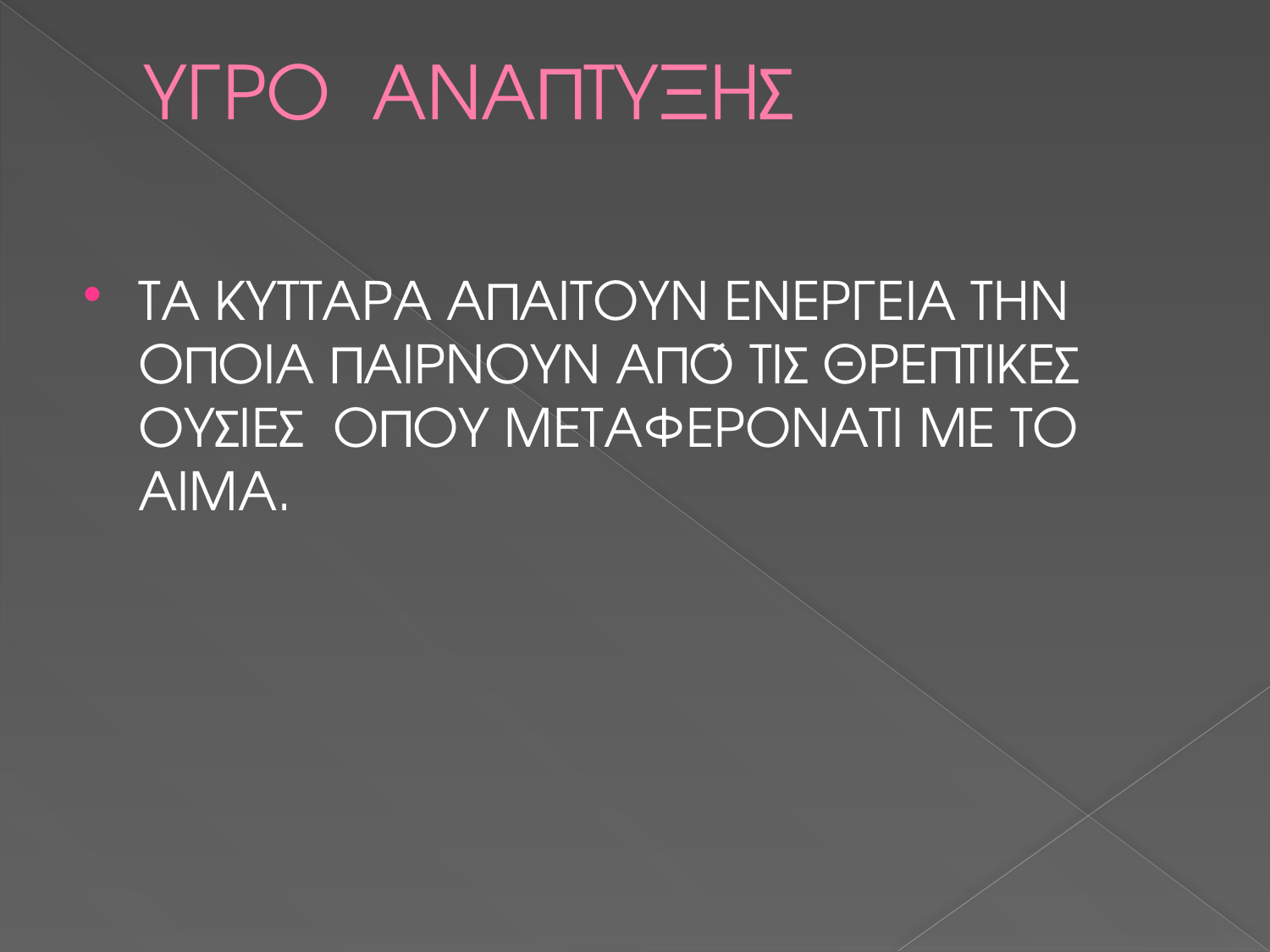

# ΥΓΡΟ  ΑΝΑΠΤΥΞΗΣ
ΤΑ ΚΥΤΤΑΡΑ ΑΠΑΙΤΟΥΝ ΕΝΕΡΓΕΙΑ ΤΗΝ ΟΠΟΙΑ ΠΑΙΡΝΟΥΝ ΑΠΌ ΤΙΣ ΘΡΕΠΤΙΚΕΣ ΟΥΣΙΕΣ  ΟΠΟΥ ΜΕΤΑΦΕΡΟΝΑΤΙ ΜΕ ΤΟ ΑΙΜΑ.